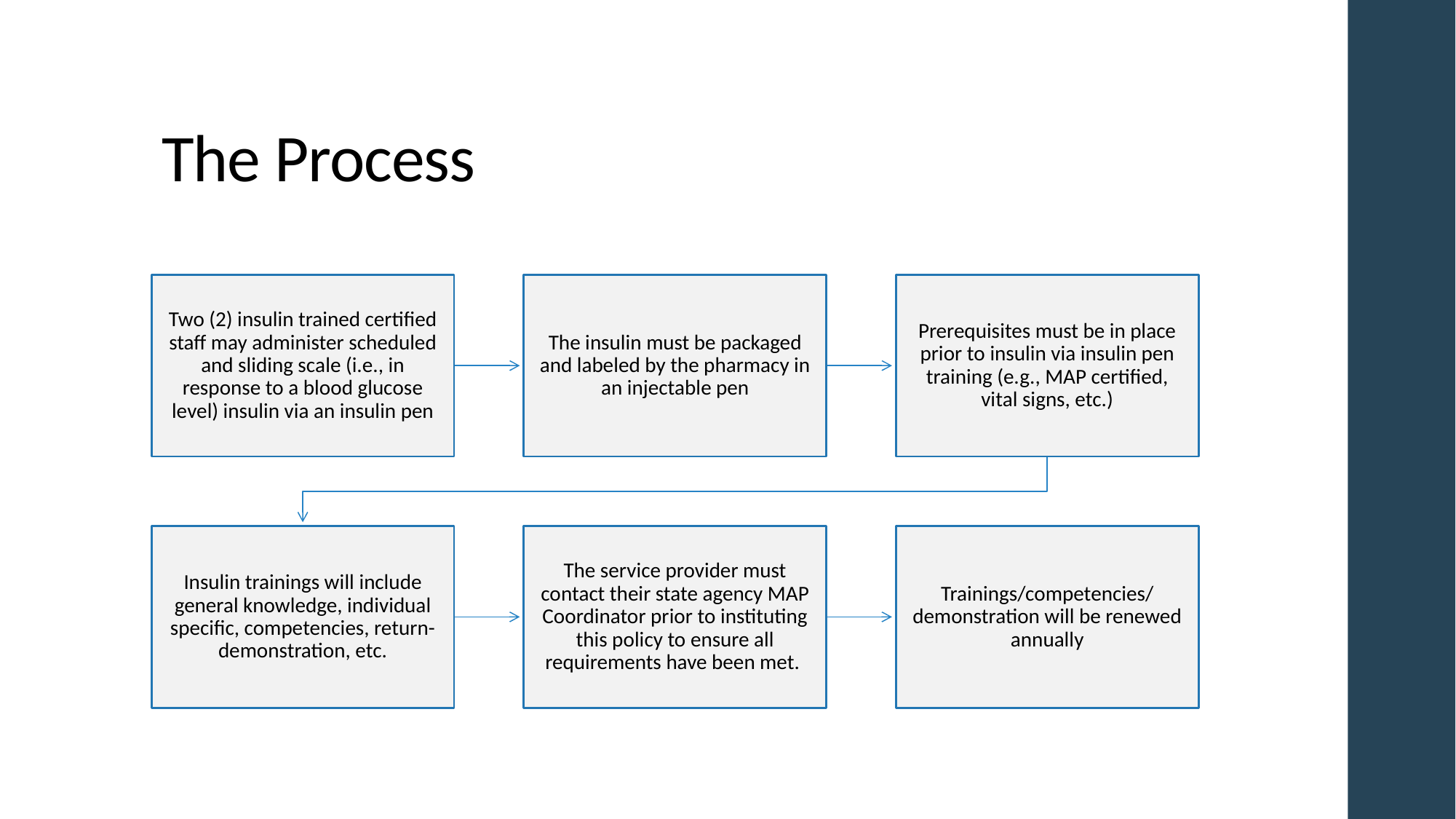

# The Process

Two (2) insulin trained certified staff may administer scheduled and sliding scale (i.e., in response to a blood glucose level) insulin via an insulin pen

The insulin must be packaged and labeled by the pharmacy in an injectable pen

Prerequisites must be in place prior to insulin via insulin pen training (e.g., MAP certified, vital signs, etc.)

Insulin trainings will include general knowledge, individual specific, competencies, return-demonstration, etc.

The service provider must contact their state agency MAP Coordinator prior to instituting this policy to ensure all requirements have been met.
Trainings/competencies/ demonstration will be renewed annually